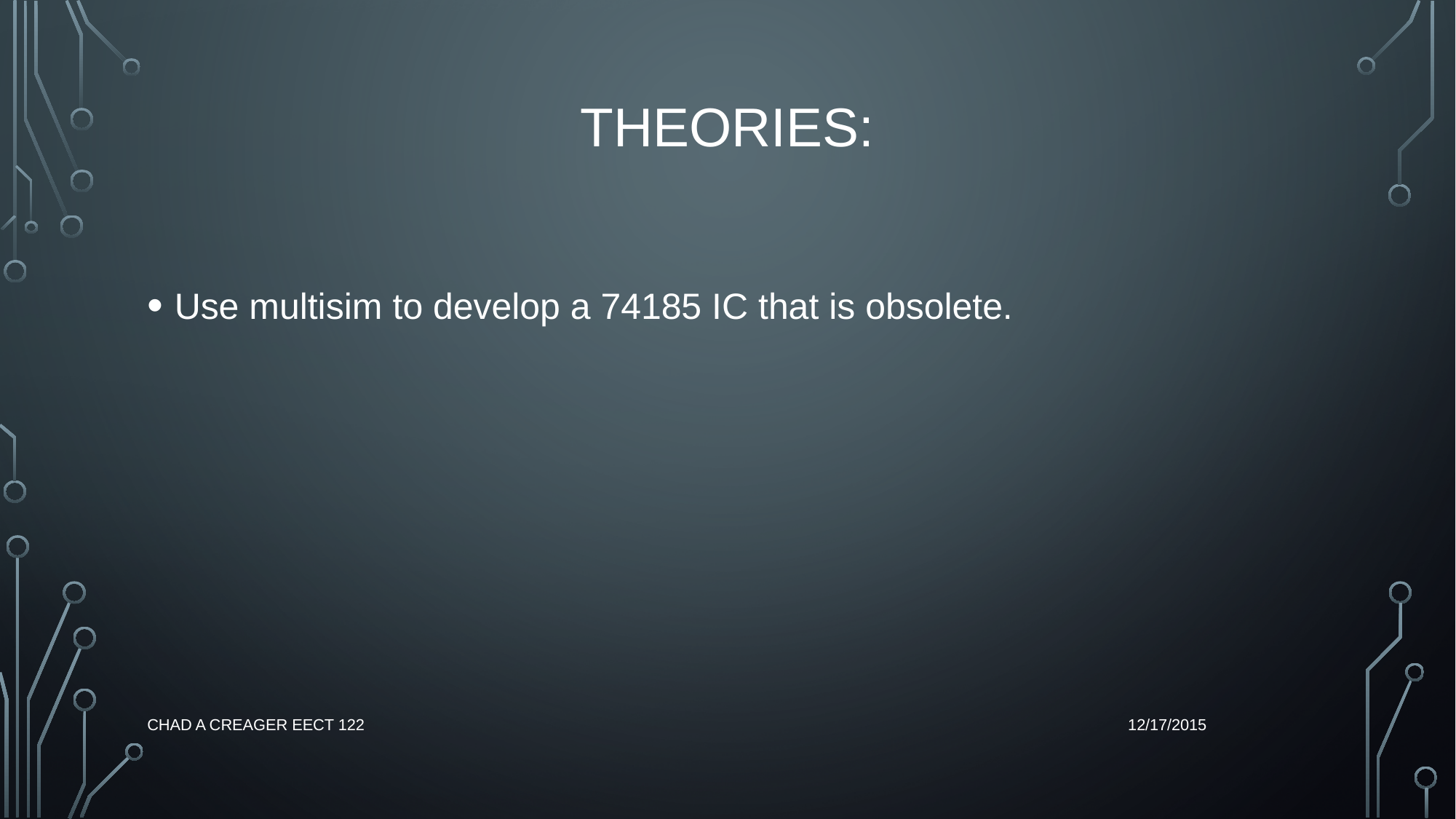

# Theories:
Use multisim to develop a 74185 IC that is obsolete.
Chad A Creager EECT 122
12/17/2015